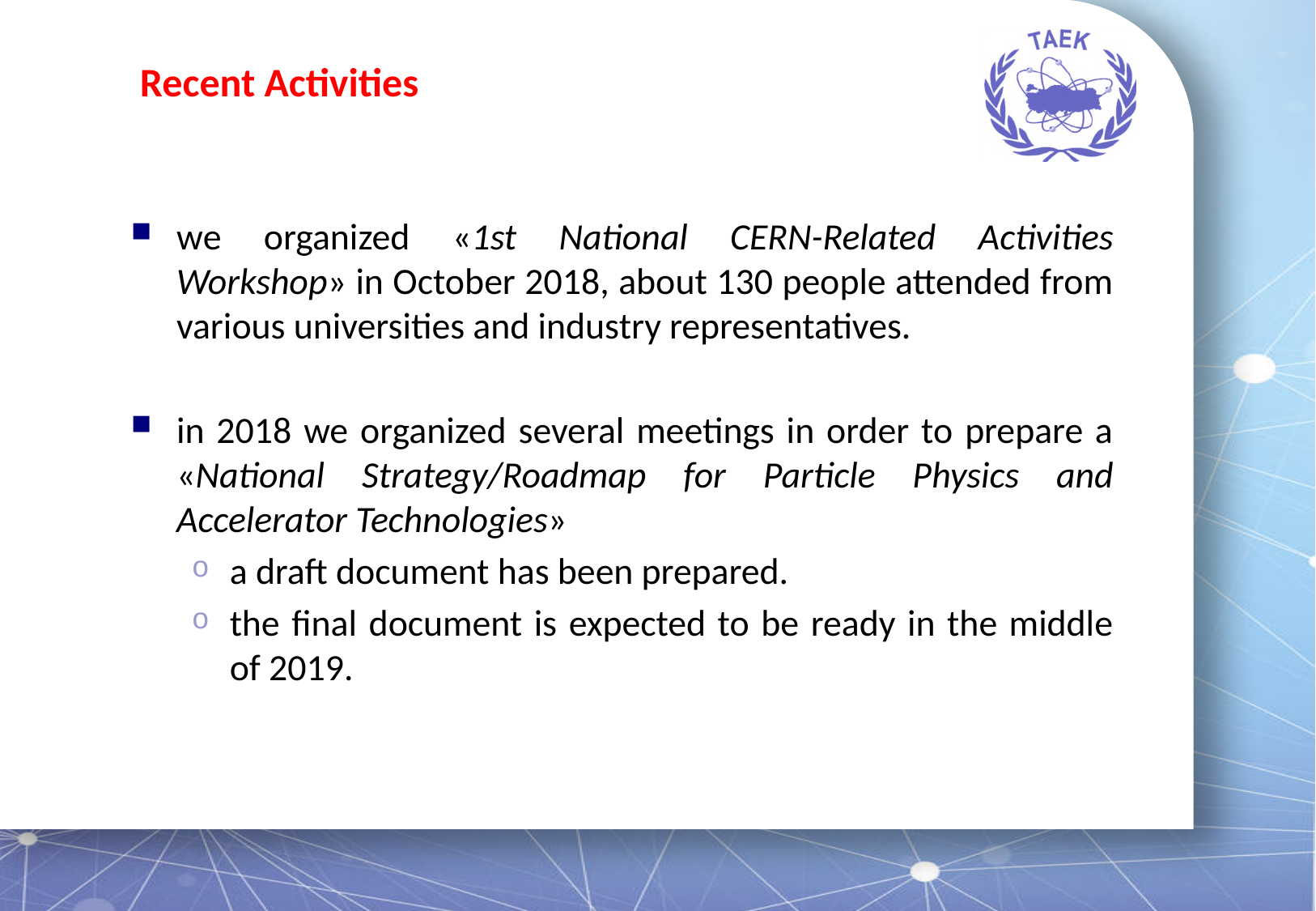

# Recent Activities
we organized «1st National CERN-Related Activities Workshop» in October 2018, about 130 people attended from various universities and industry representatives.

in 2018 we organized several meetings in order to prepare a «National Strategy/Roadmap for Particle Physics and Accelerator Technologies»
a draft document has been prepared.
the final document is expected to be ready in the middle of 2019.